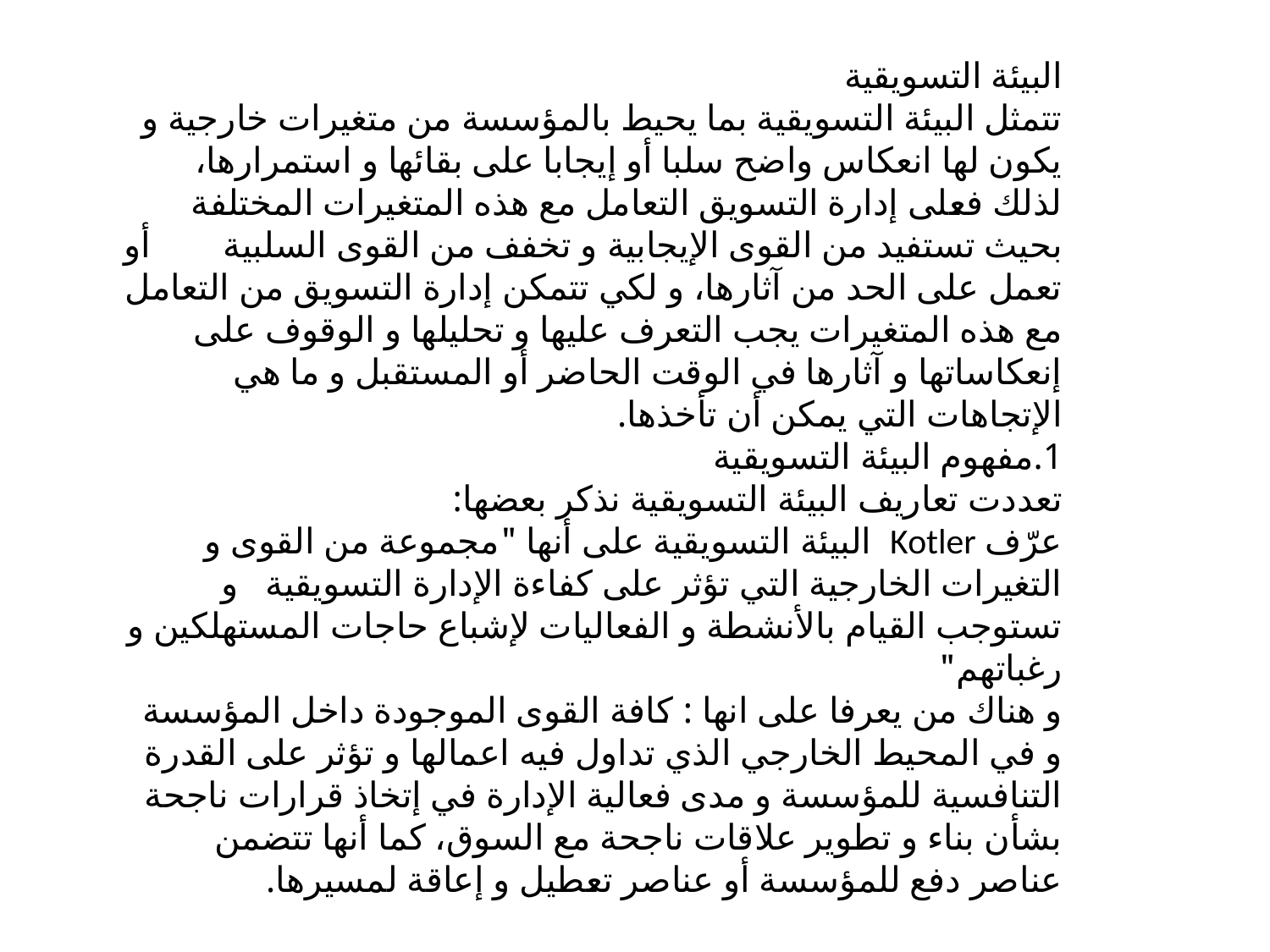

البيئة التسويقية
تتمثل البيئة التسويقية بما يحيط بالمؤسسة من متغيرات خارجية و يكون لها انعكاس واضح سلبا أو إيجابا على بقائها و استمرارها، لذلك فعلى إدارة التسويق التعامل مع هذه المتغيرات المختلفة بحيث تستفيد من القوى الإيجابية و تخفف من القوى السلبية        أو تعمل على الحد من آثارها، و لكي تتمكن إدارة التسويق من التعامل مع هذه المتغيرات يجب التعرف عليها و تحليلها و الوقوف على إنعكاساتها و آثارها في الوقت الحاضر أو المستقبل و ما هي الإتجاهات التي يمكن أن تأخذها.
1.مفهوم البيئة التسويقية
تعددت تعاريف البيئة التسويقية نذكر بعضها:
عرّف Kotler  البيئة التسويقية على أنها "مجموعة من القوى و التغيرات الخارجية التي تؤثر على كفاءة الإدارة التسويقية   و تستوجب القيام بالأنشطة و الفعاليات لإشباع حاجات المستهلكين و رغباتهم"
و هناك من يعرفا على انها : كافة القوى الموجودة داخل المؤسسة و في المحيط الخارجي الذي تداول فيه اعمالها و تؤثر على القدرة التنافسية للمؤسسة و مدى فعالية الإدارة في إتخاذ قرارات ناجحة بشأن بناء و تطوير علاقات ناجحة مع السوق، كما أنها تتضمن عناصر دفع للمؤسسة أو عناصر تعطيل و إعاقة لمسيرها.